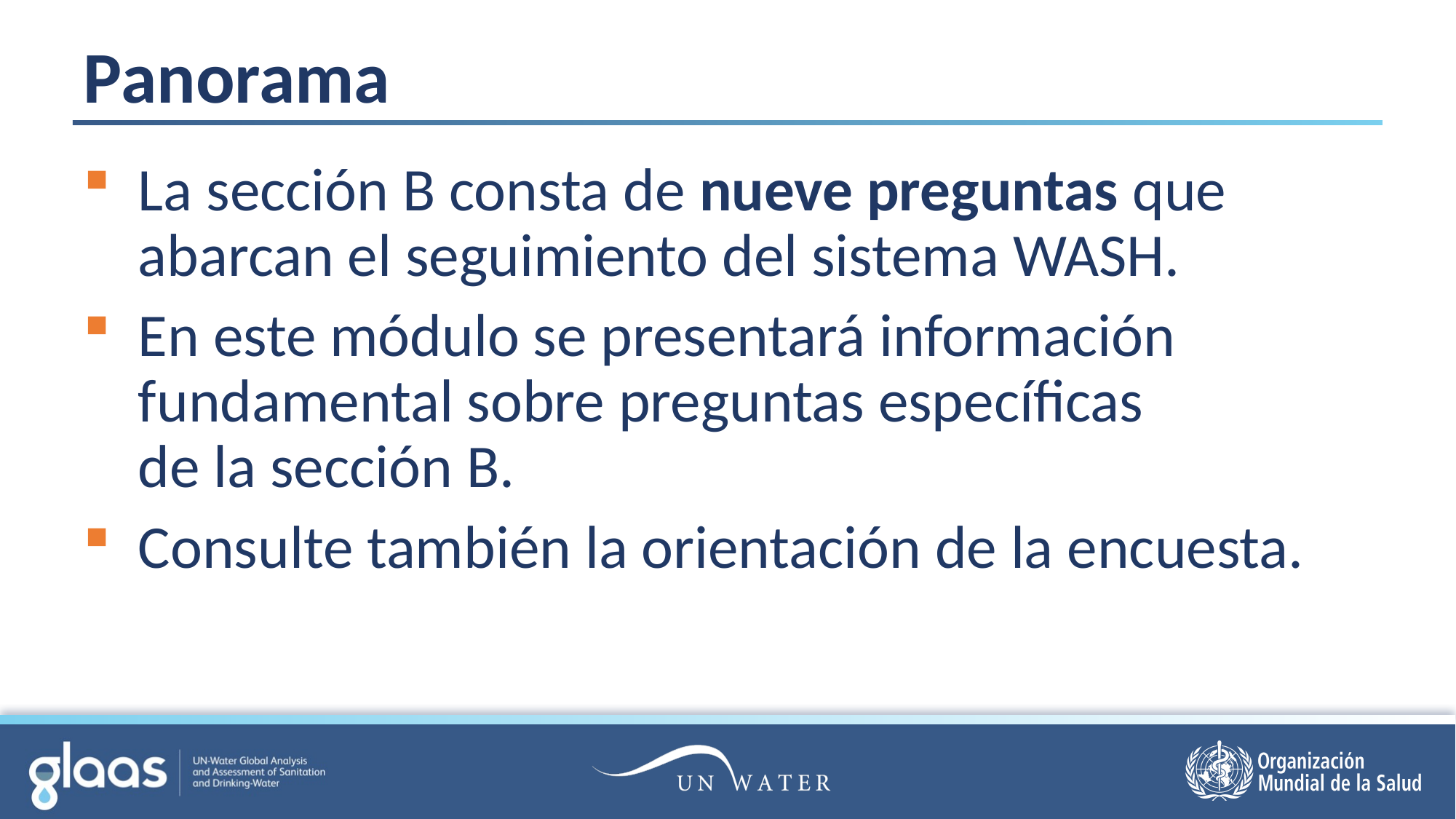

# Panorama
La sección B consta de nueve preguntas que abarcan el seguimiento del sistema WASH.
En este módulo se presentará información fundamental sobre preguntas específicas
de la sección B.
Consulte también la orientación de la encuesta.